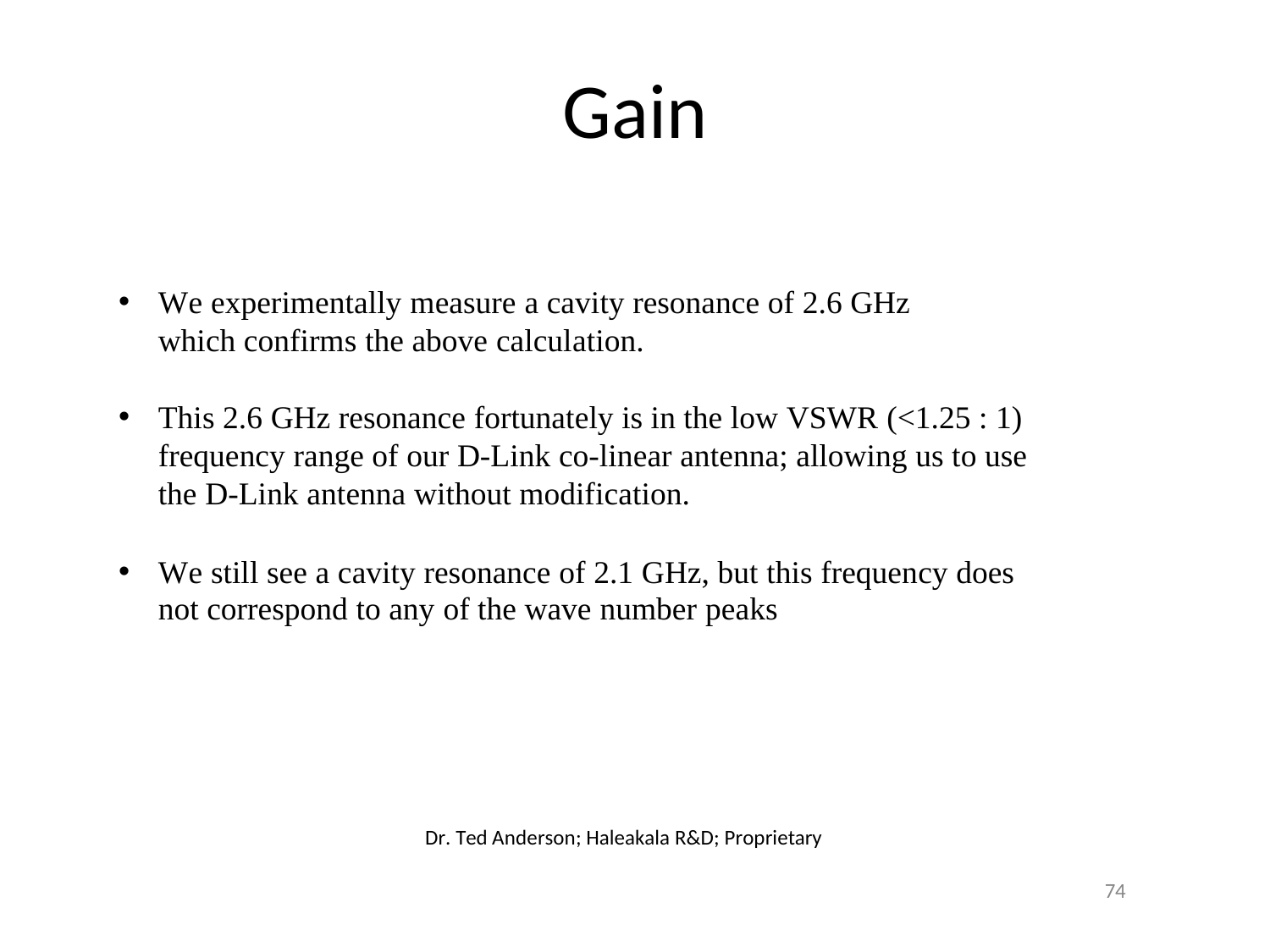

# Gain
We experimentally measure a cavity resonance of 2.6 GHz which confirms the above calculation.

This 2.6 GHz resonance fortunately is in the low VSWR (<1.25 : 1) frequency range of our D-Link co-linear antenna; allowing us to use the D-Link antenna without modification.

We still see a cavity resonance of 2.1 GHz, but this frequency does not correspond to any of the wave number peaks
Dr. Ted Anderson; Haleakala R&D; Proprietary

74